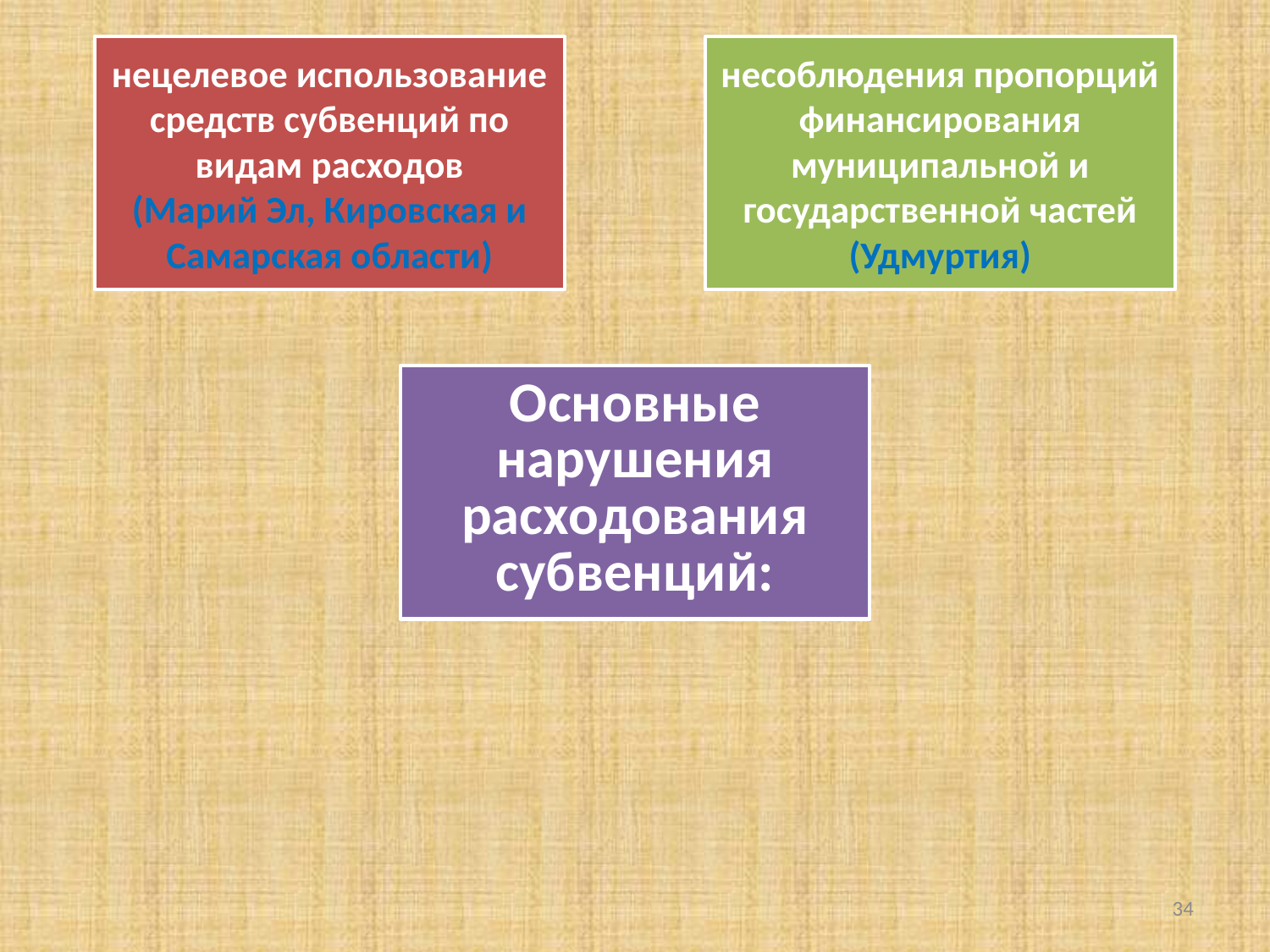

нецелевое использование средств субвенций по видам расходов
(Марий Эл, Кировская и Самарская области)
несоблюдения пропорций финансирования муниципальной и государственной частей
(Удмуртия)
Основные нарушения расходования субвенций:
34